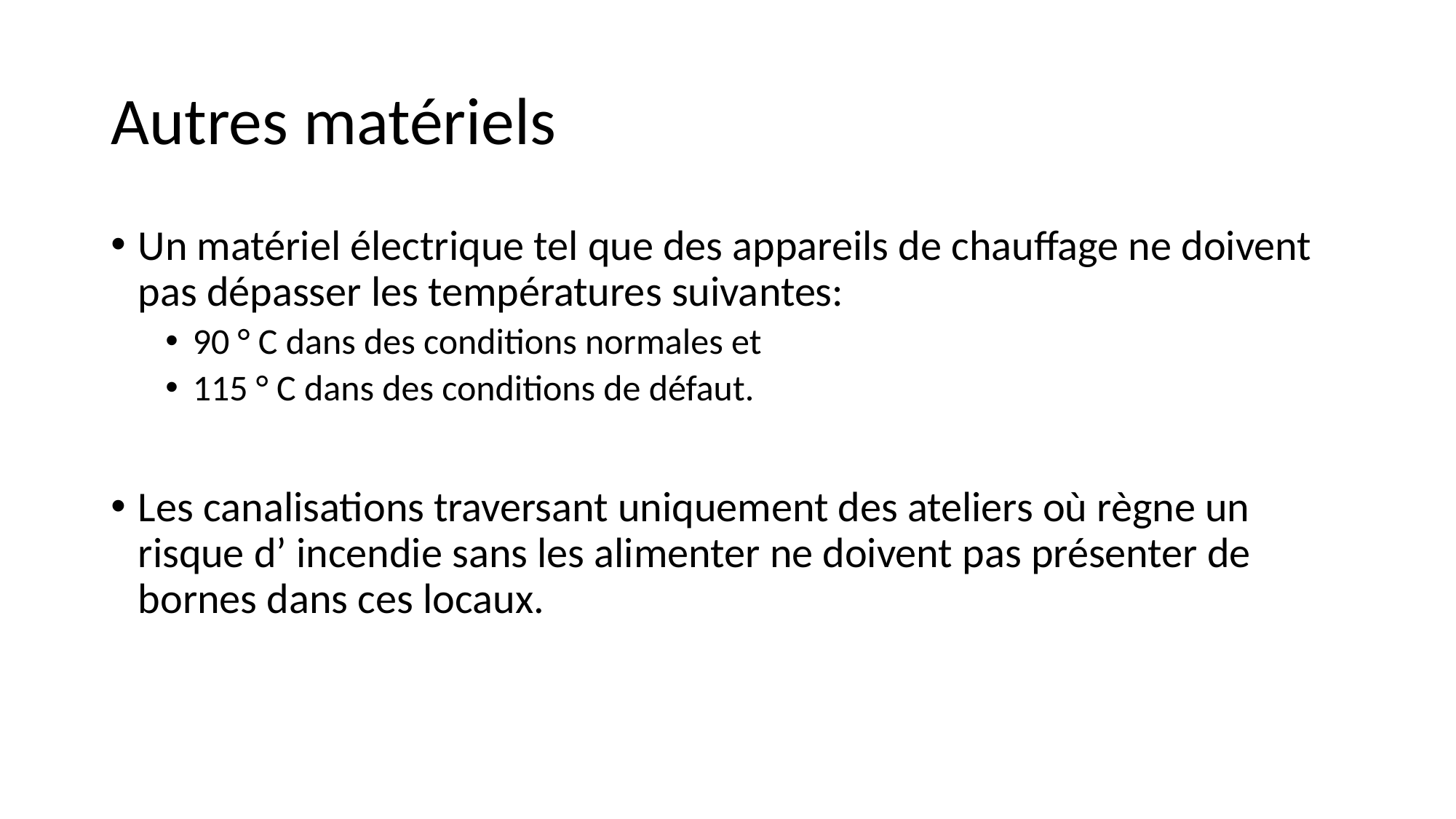

# Autres matériels
Un matériel électrique tel que des appareils de chauffage ne doivent pas dépasser les températures suivantes:
90 ° C dans des conditions normales et
115 ° C dans des conditions de défaut.

Les canalisations traversant uniquement des ateliers où règne un risque d’ incendie sans les alimenter ne doivent pas présenter de bornes dans ces locaux.